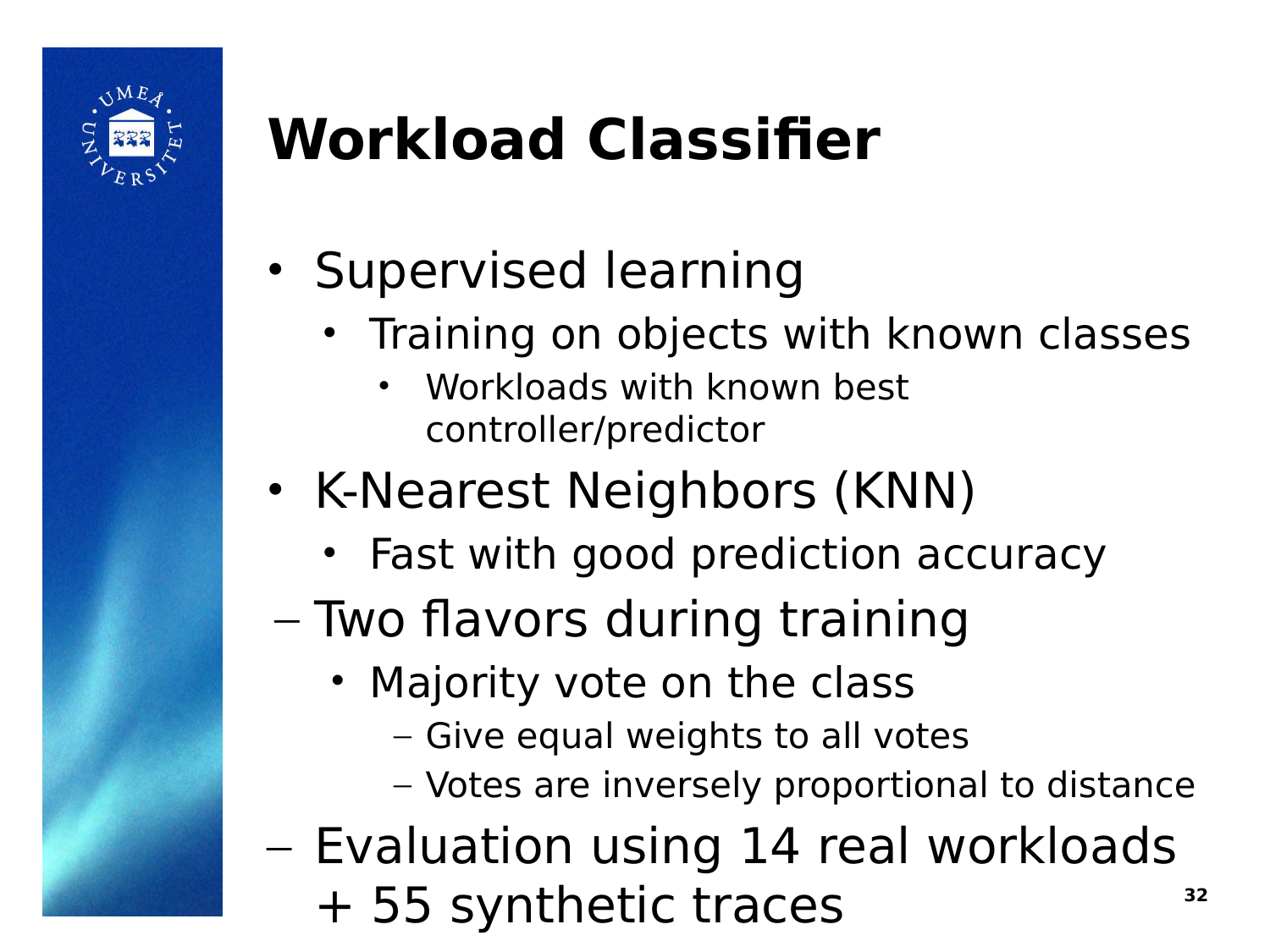

# Workload Classifier
Supervised learning
Training on objects with known classes
Workloads with known best controller/predictor
K-Nearest Neighbors (KNN)
Fast with good prediction accuracy
Two flavors during training
Majority vote on the class
Give equal weights to all votes
Votes are inversely proportional to distance
Evaluation using 14 real workloads + 55 synthetic traces

32